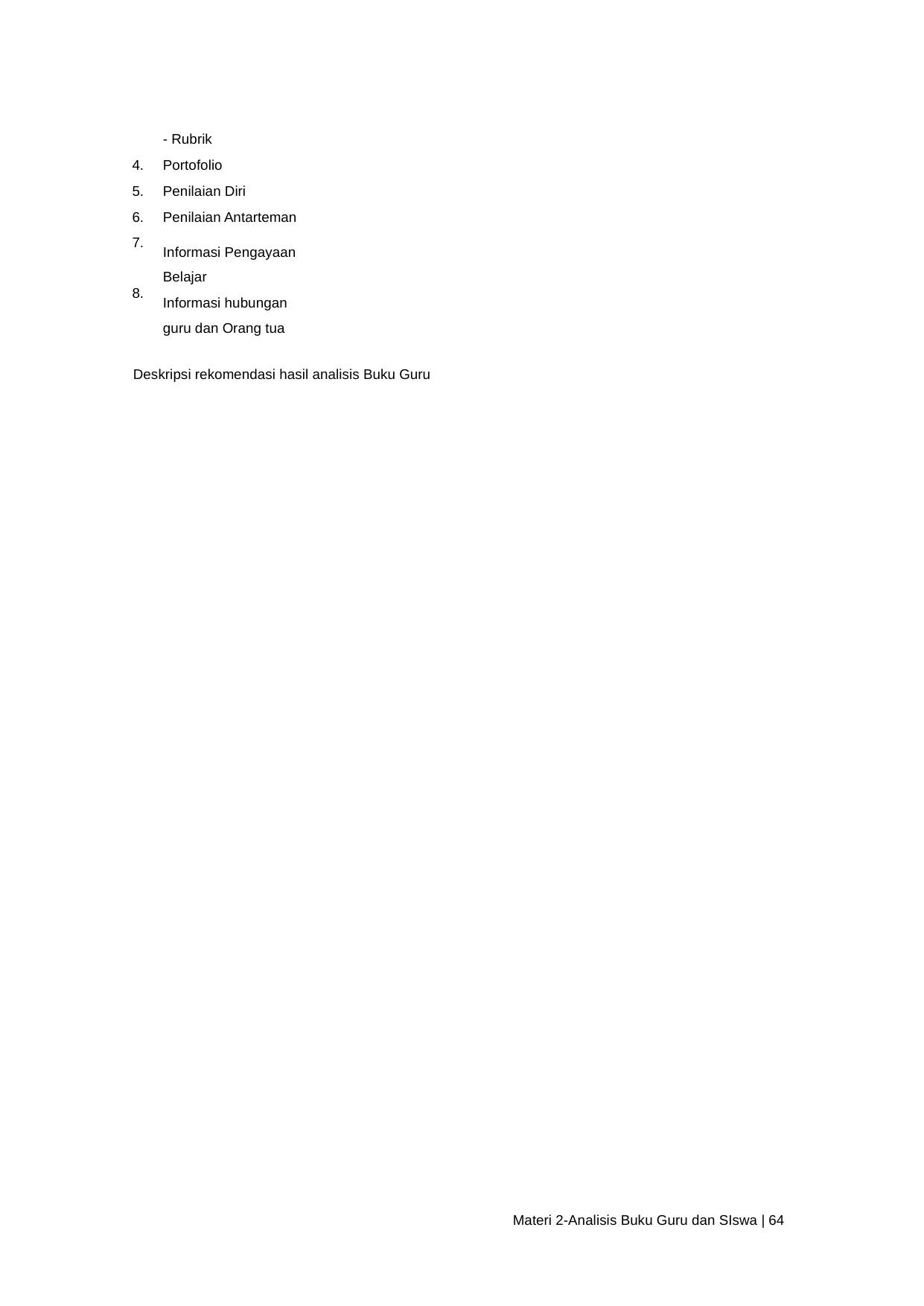

|  | - Rubrik |  |  |  |  |  |  |
| --- | --- | --- | --- | --- | --- | --- | --- |
| 4. | Portofolio |  |  |  |  |  |  |
| 5. | Penilaian Diri |  |  |  |  |  |  |
| 6. | Penilaian Antarteman |  |  |  |  |  |  |
| 7. | Informasi Pengayaan Belajar |  |  |  |  |  |  |
| 8. | Informasi hubungan guru dan Orang tua |  |  |  |  |  |  |
Deskripsi rekomendasi hasil analisis Buku Guru
Materi 2-Analisis Buku Guru dan SIswa | 64